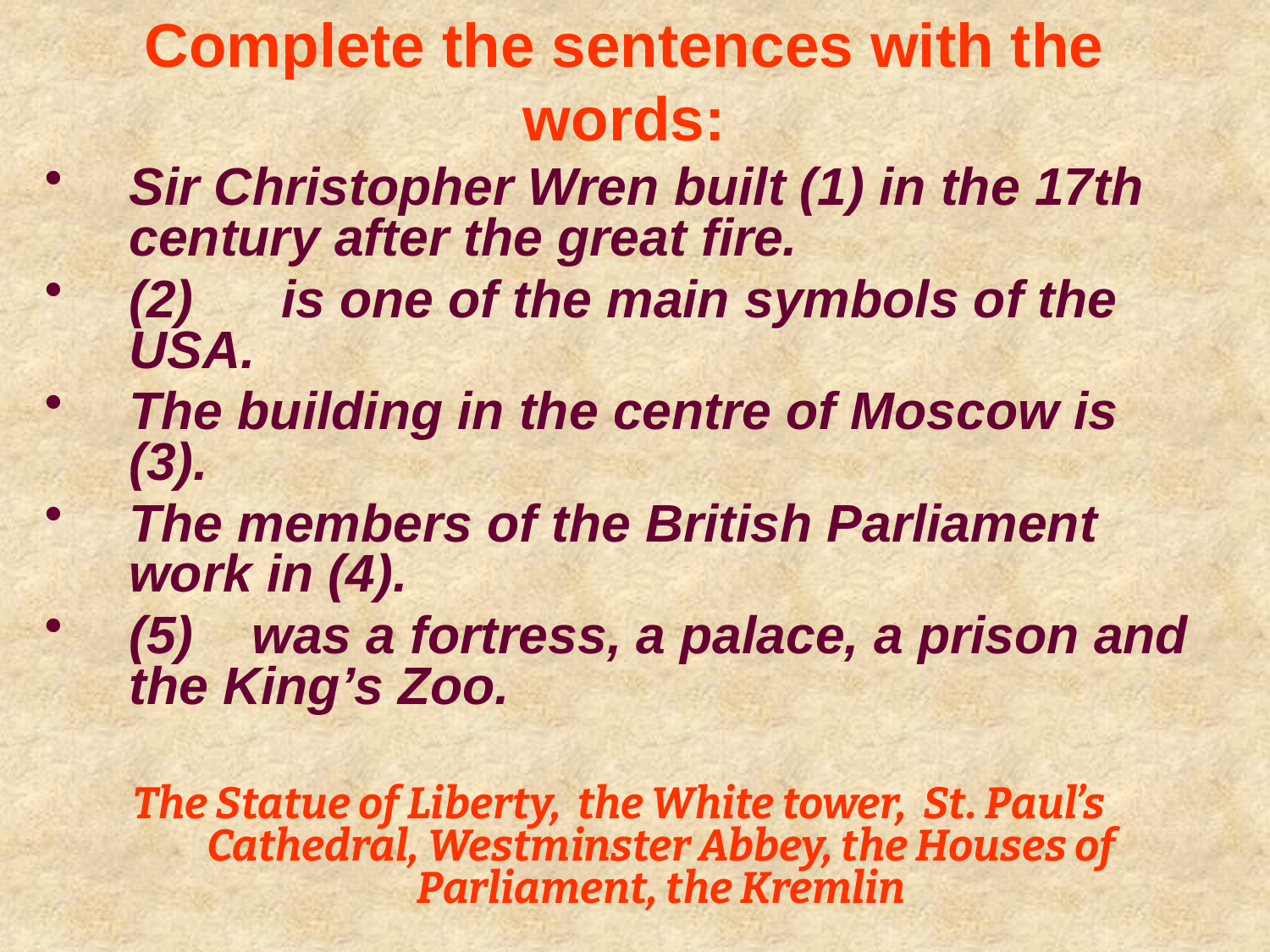

# Complete the sentences with the words:
Sir Christopher Wren built (1) in the 17th century after the great fire.
(2)      is one of the main symbols of the USA.
The building in the centre of Moscow is  (3).
The members of the British Parliament work in (4).
(5)    was a fortress, a palace, a prison and the King’s Zoo.

The Statue of Liberty,  the White tower,  St. Paul’s Cathedral, Westminster Abbey, the Houses of Parliament, the Kremlin